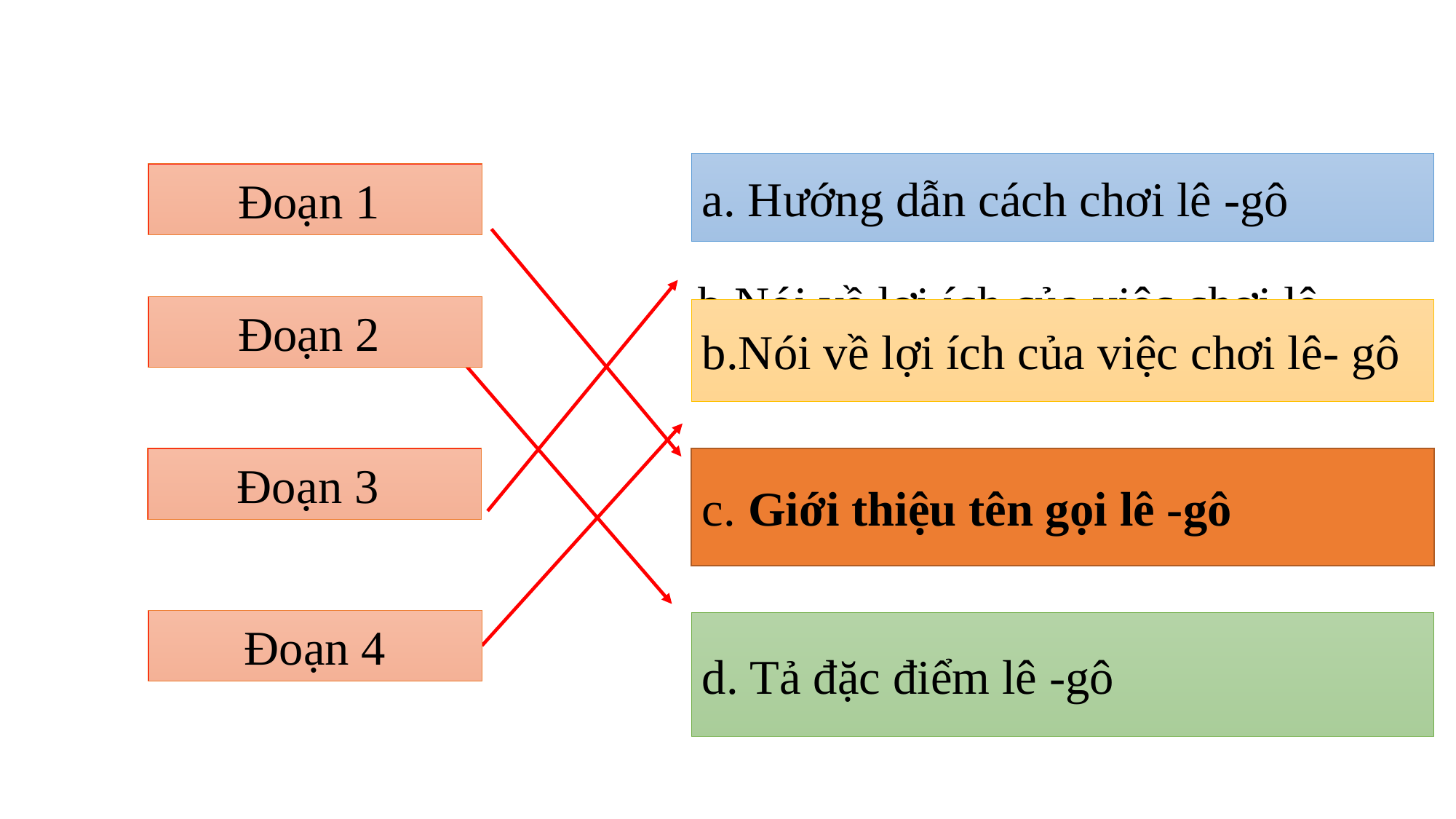

a. Hướng dẫn cách chơi lê -gô
a. Hướng dẫn cách chơi lê -gô
Đoạn 1
b.Nói về lợi ích của việc chơi lê- gô
Đoạn 2
b.Nói về lợi ích của việc chơi lê- gô
c. Giới thiệu tên gọi lê -gô
Đoạn 3
c. Giới thiệu tên gọi lê -gô
d. Tả đặc điểm lê -gô
Đoạn 4
d. Tả đặc điểm lê -gô